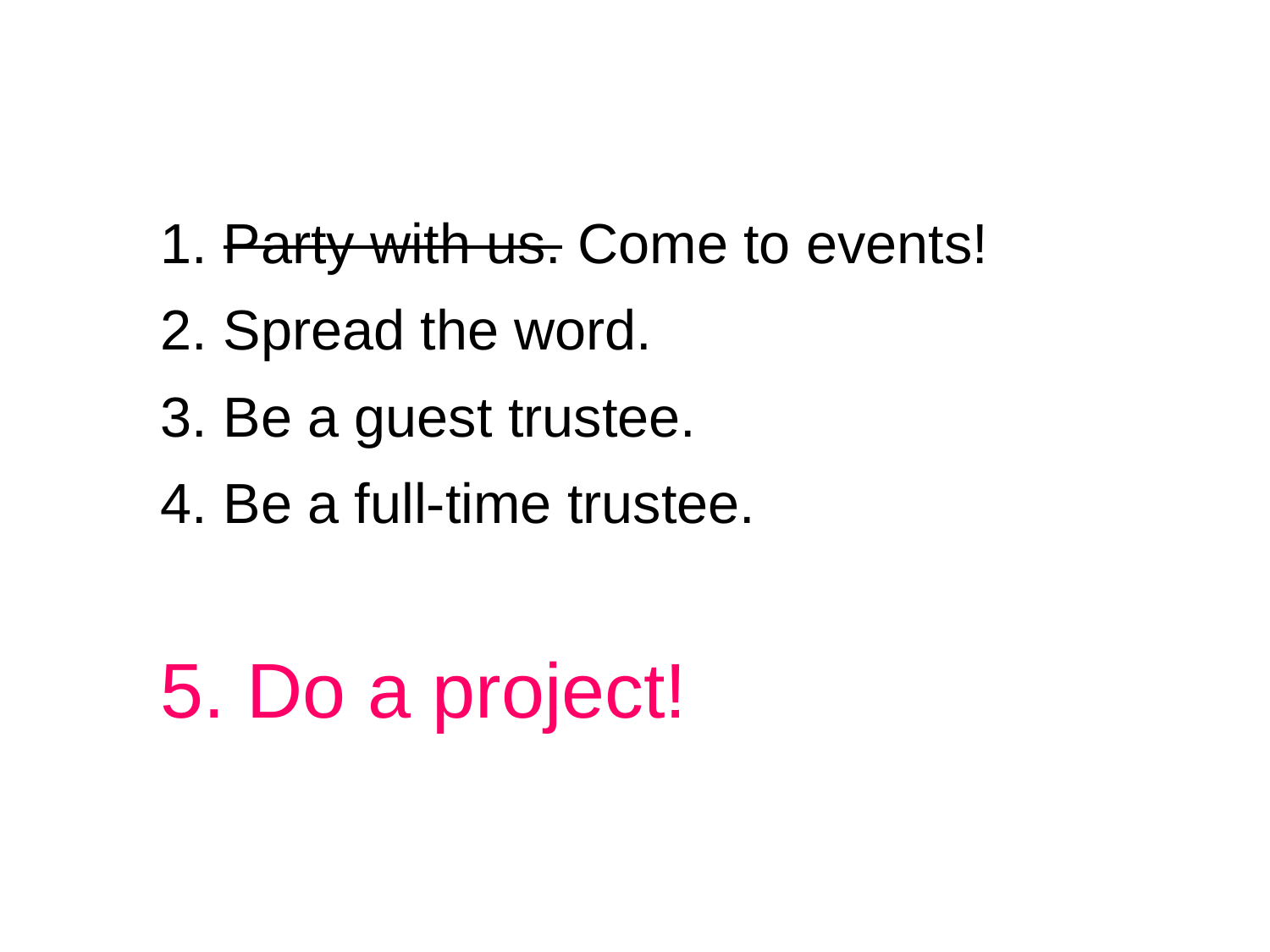

1. Party with us. Come to events!
2. Spread the word.
3. Be a guest trustee.
4. Be a full-time trustee.
5. Do a project!